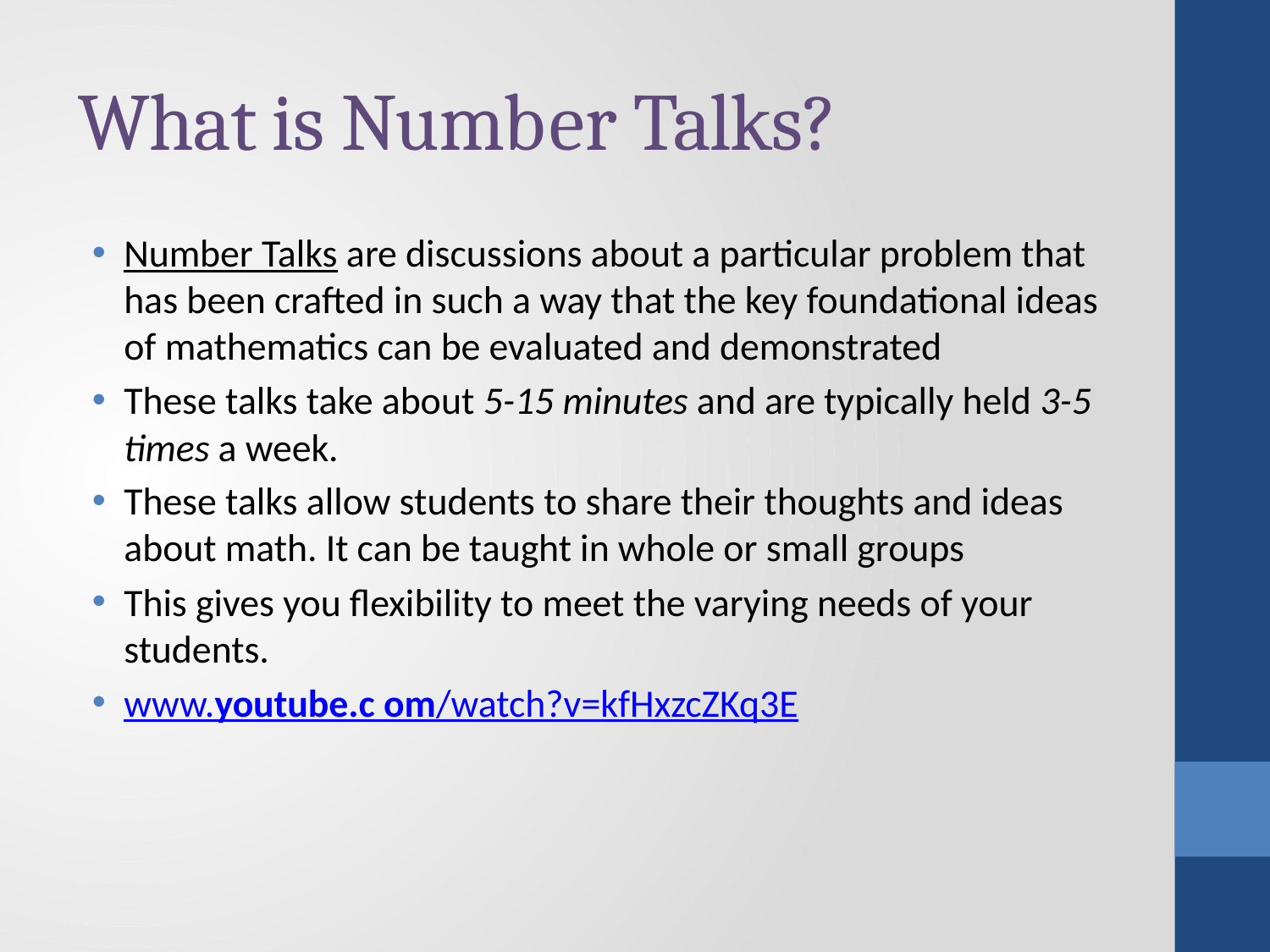

# What is Number Talks?
Number Talks are discussions about a particular problem that has been crafted in such a way that the key foundational ideas of mathematics can be evaluated and demonstrated
These talks take about 5-15 minutes and are typically held 3-5 times a week.
These talks allow students to share their thoughts and ideas about math. It can be taught in whole or small groups
This gives you flexibility to meet the varying needs of your students.
www.youtube.c om/watch?v=kfHxzcZKq3E